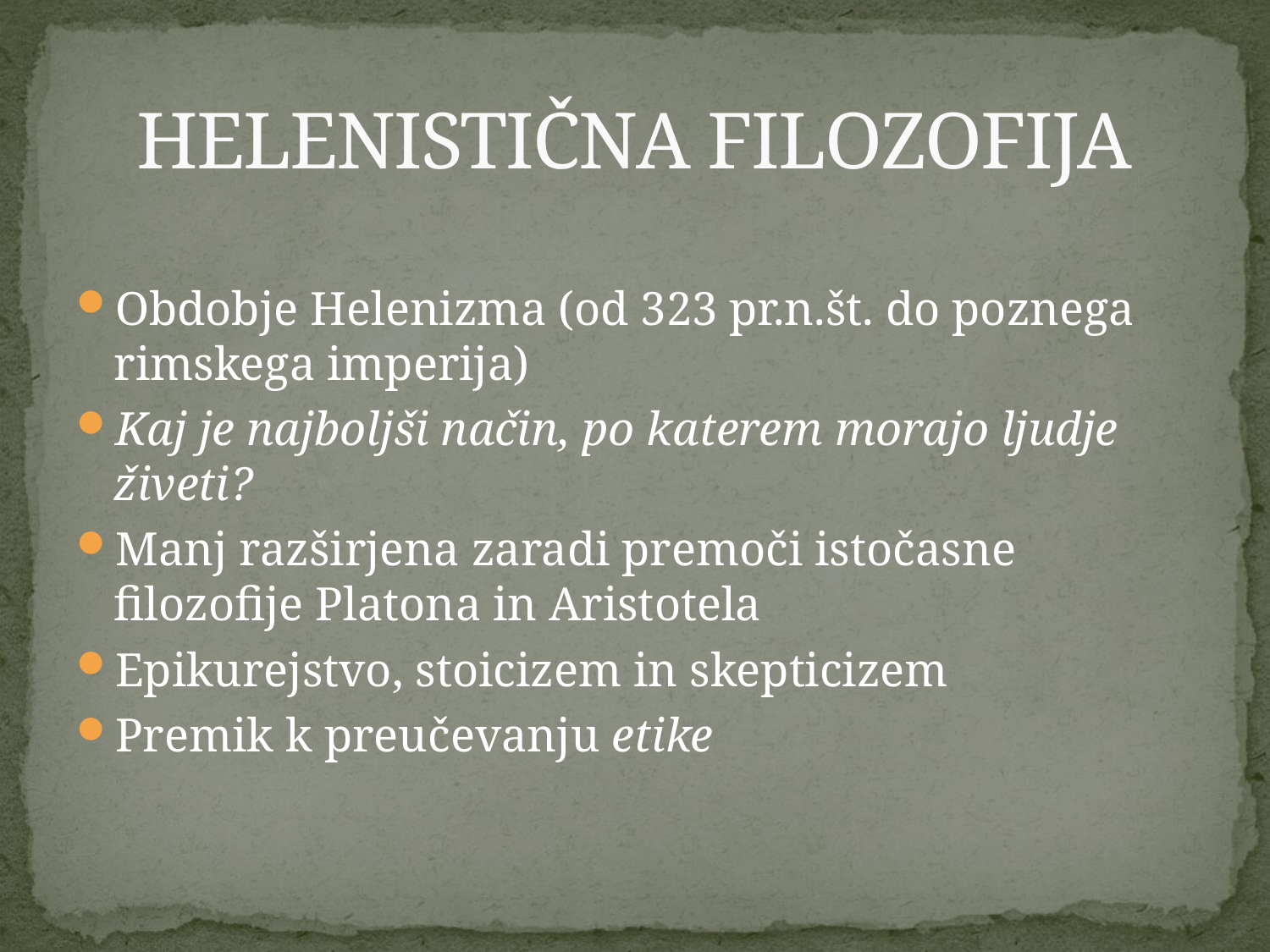

# HELENISTIČNA FILOZOFIJA

Obdobje Helenizma (od 323 pr.n.št. do poznega rimskega imperija)
Kaj je najboljši način, po katerem morajo ljudje živeti?
Manj razširjena zaradi premoči istočasne filozofije Platona in Aristotela
Epikurejstvo, stoicizem in skepticizem
Premik k preučevanju etike